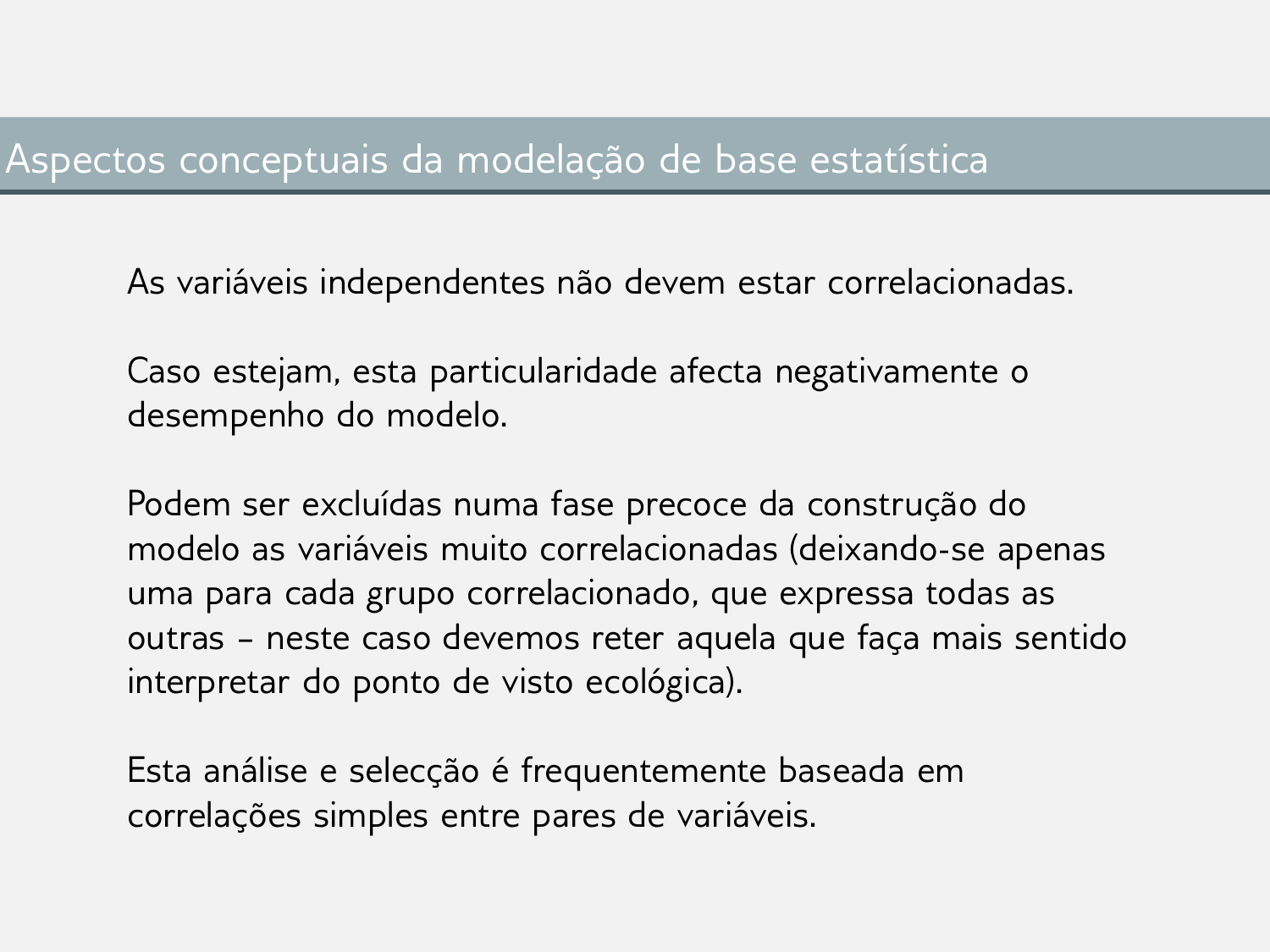

Aspectos conceptuais da modelação de base estatística
As variáveis independentes não devem estar correlacionadas.

Caso estejam, esta particularidade afecta negativamente o desempenho do modelo.

Podem ser excluídas numa fase precoce da construção do modelo as variáveis muito correlacionadas (deixando-se apenas uma para cada grupo correlacionado, que expressa todas as outras – neste caso devemos reter aquela que faça mais sentido interpretar do ponto de visto ecológica).

Esta análise e selecção é frequentemente baseada em correlações simples entre pares de variáveis.